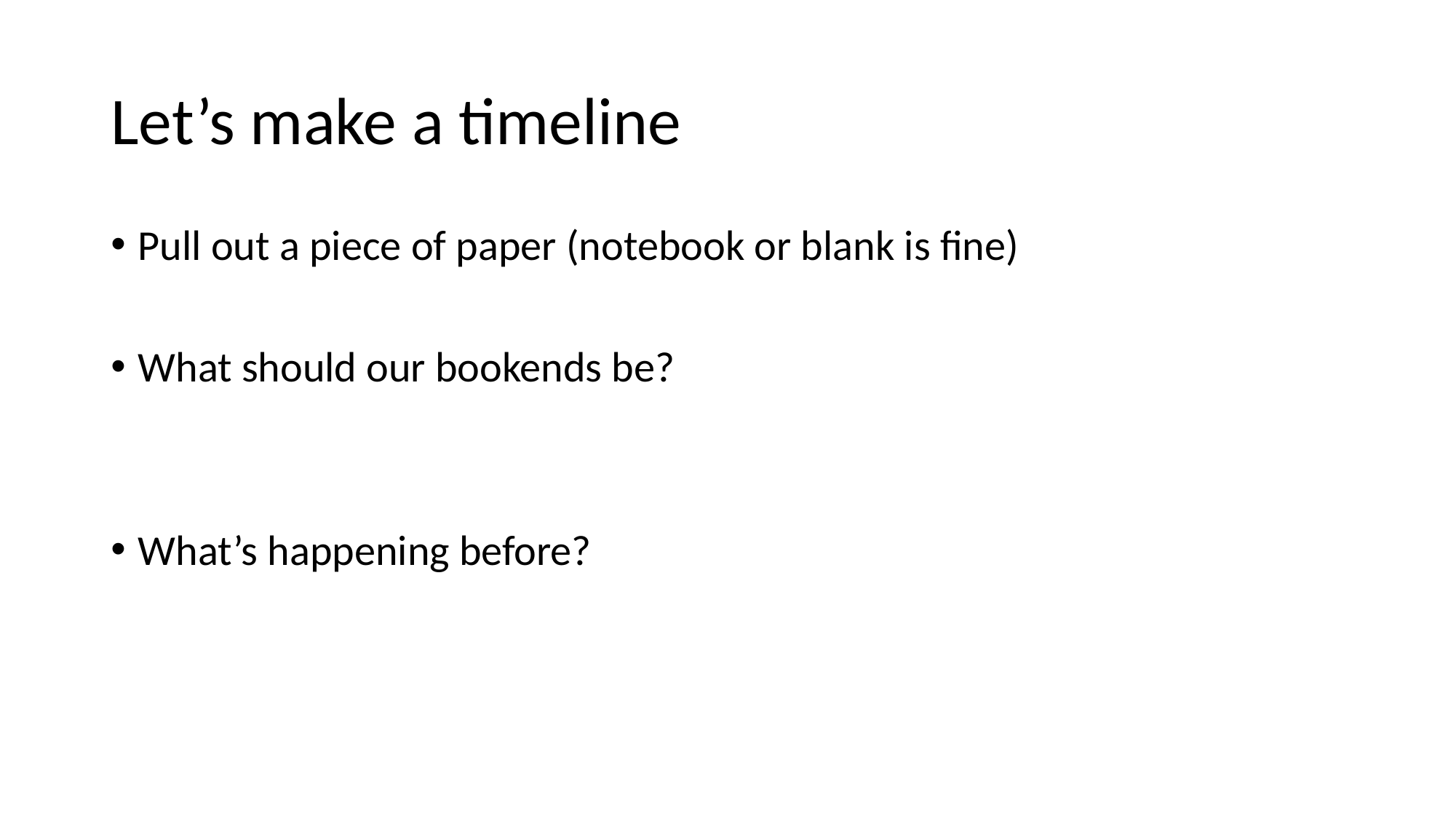

# Let’s make a timeline
Pull out a piece of paper (notebook or blank is fine)

What should our bookends be?

What’s happening before?